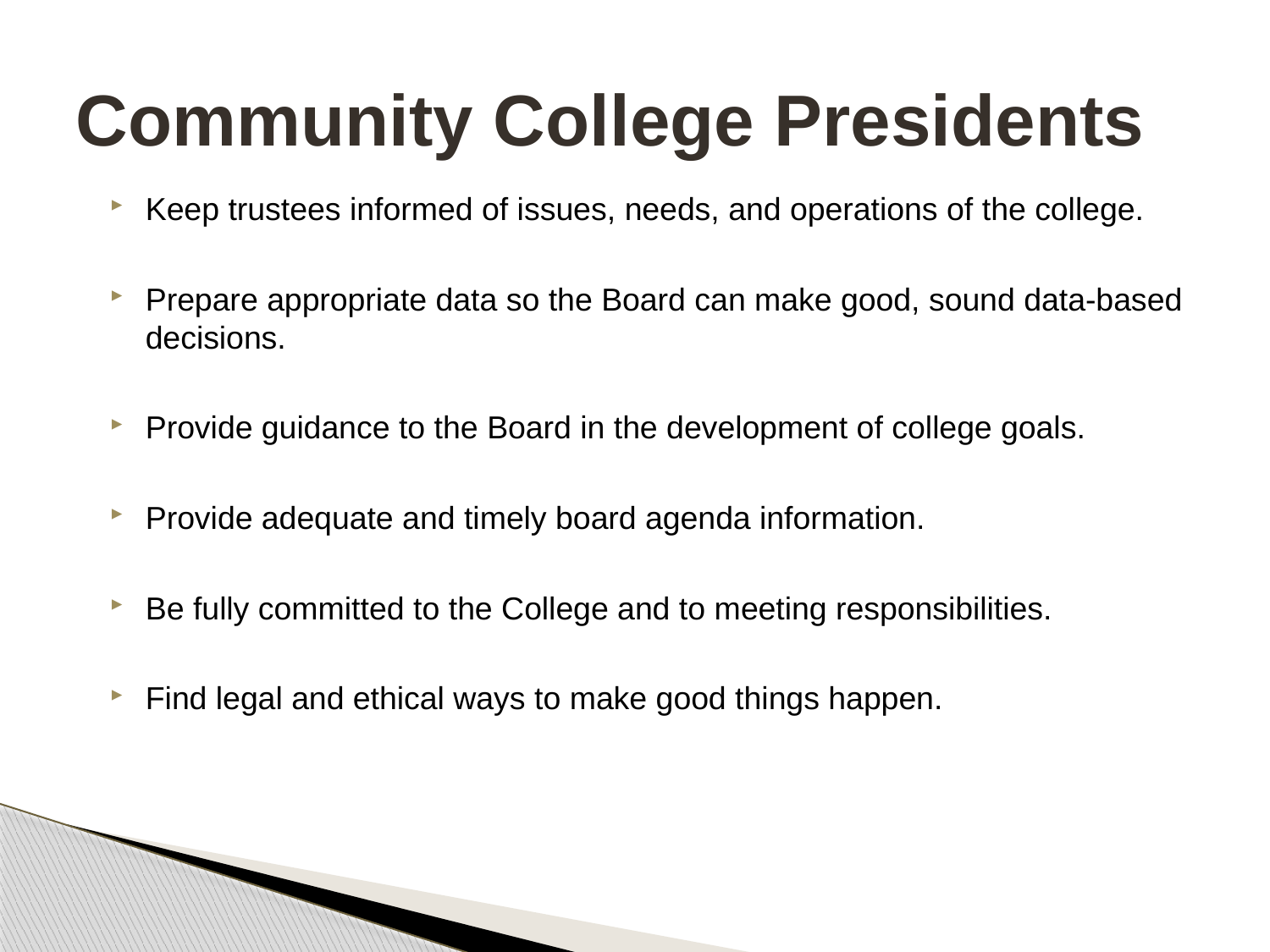

# Community College Presidents

Keep trustees informed of issues, needs, and operations of the college.

Prepare appropriate data so the Board can make good, sound data-based decisions.

Provide guidance to the Board in the development of college goals.

Provide adequate and timely board agenda information.

Be fully committed to the College and to meeting responsibilities.

Find legal and ethical ways to make good things happen.